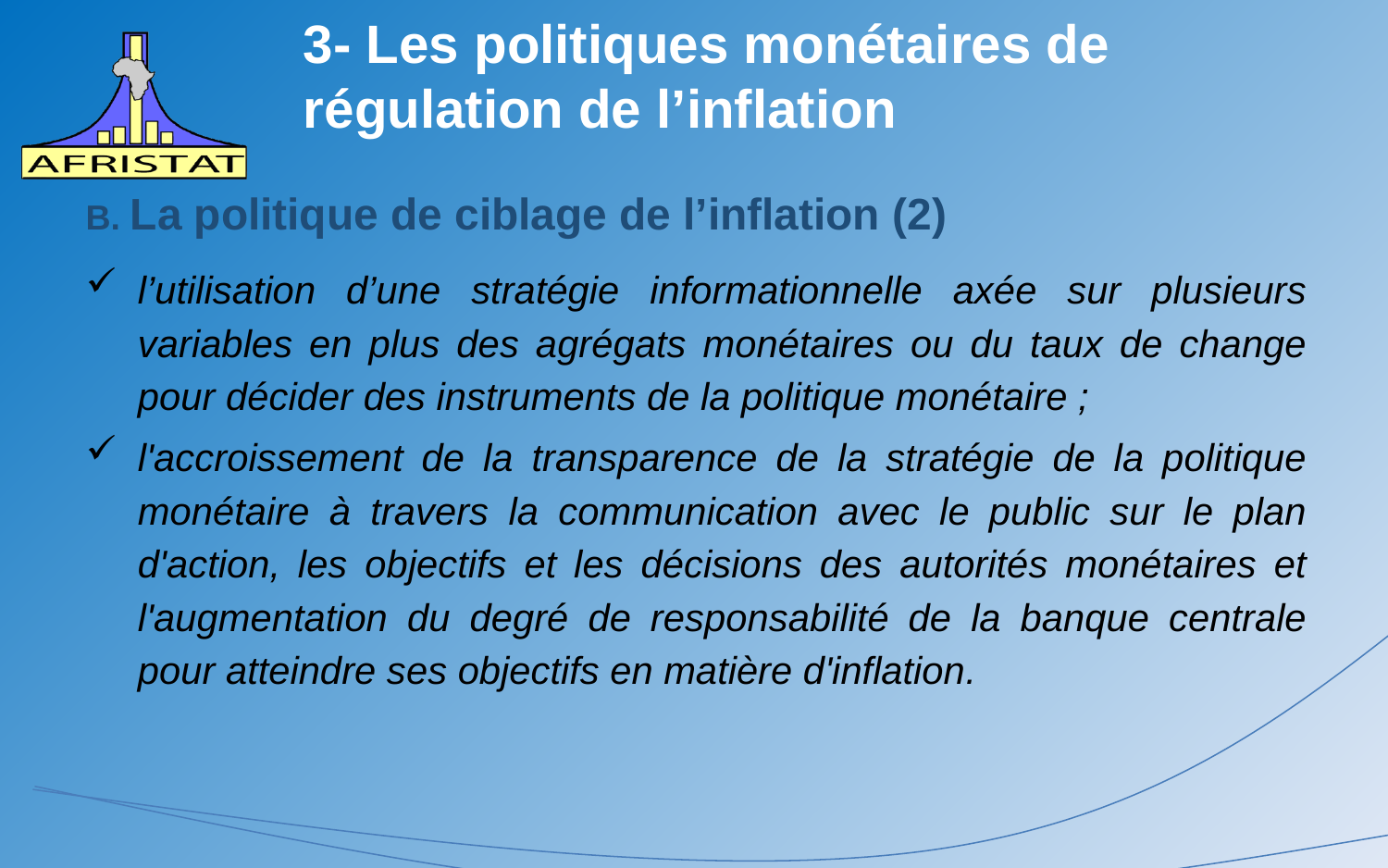

# 3- Les politiques monétaires de régulation de l’inflation
B. La politique de ciblage de l’inflation (2)
l’utilisation d’une stratégie informationnelle axée sur plusieurs variables en plus des agrégats monétaires ou du taux de change pour décider des instruments de la politique monétaire ;
l'accroissement de la transparence de la stratégie de la politique monétaire à travers la communication avec le public sur le plan d'action, les objectifs et les décisions des autorités monétaires et l'augmentation du degré de responsabilité de la banque centrale pour atteindre ses objectifs en matière d'inflation.